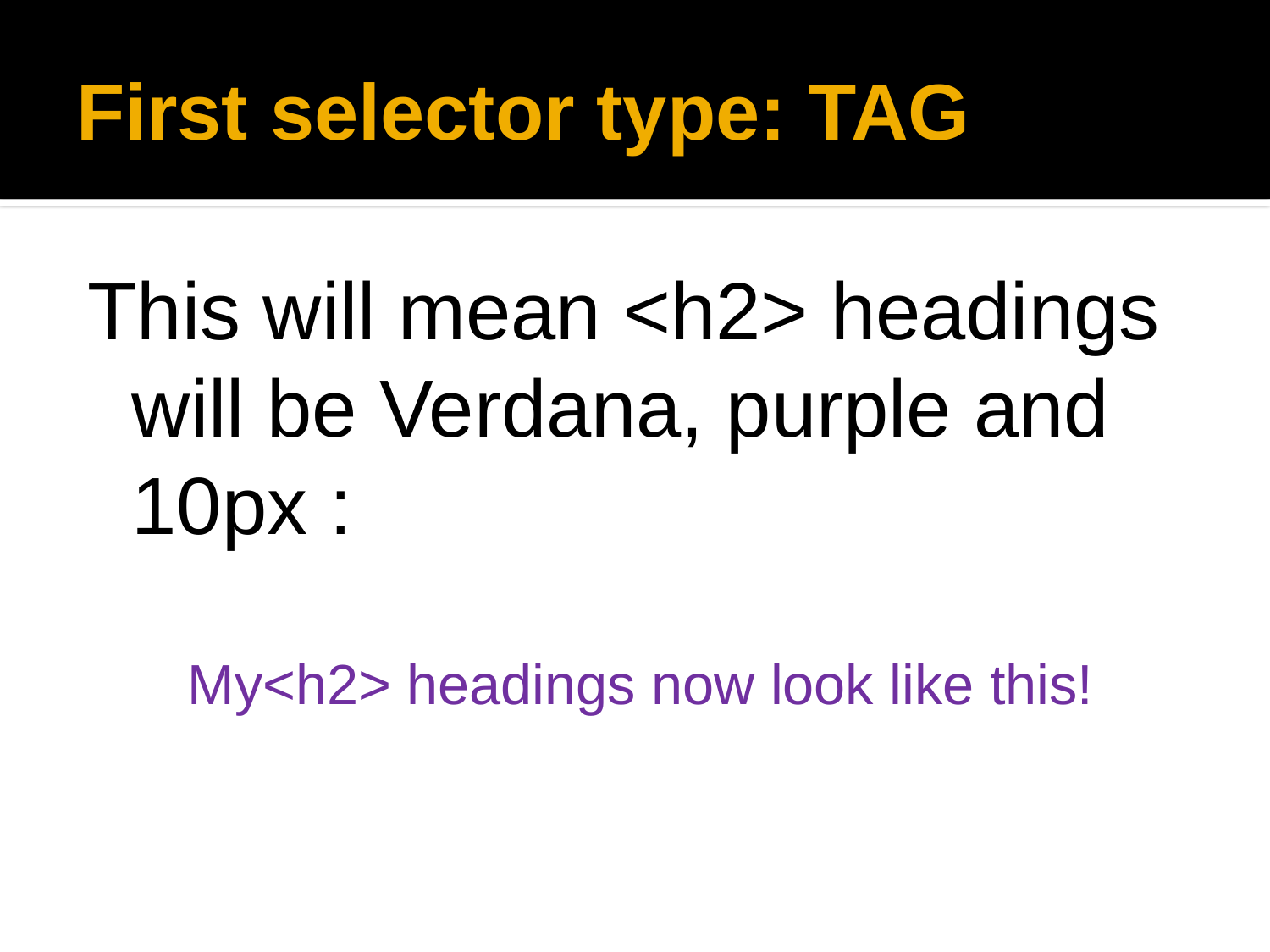

# First selector type: TAG
This will mean <h2> headings will be Verdana, purple and 10px :

My<h2> headings now look like this!